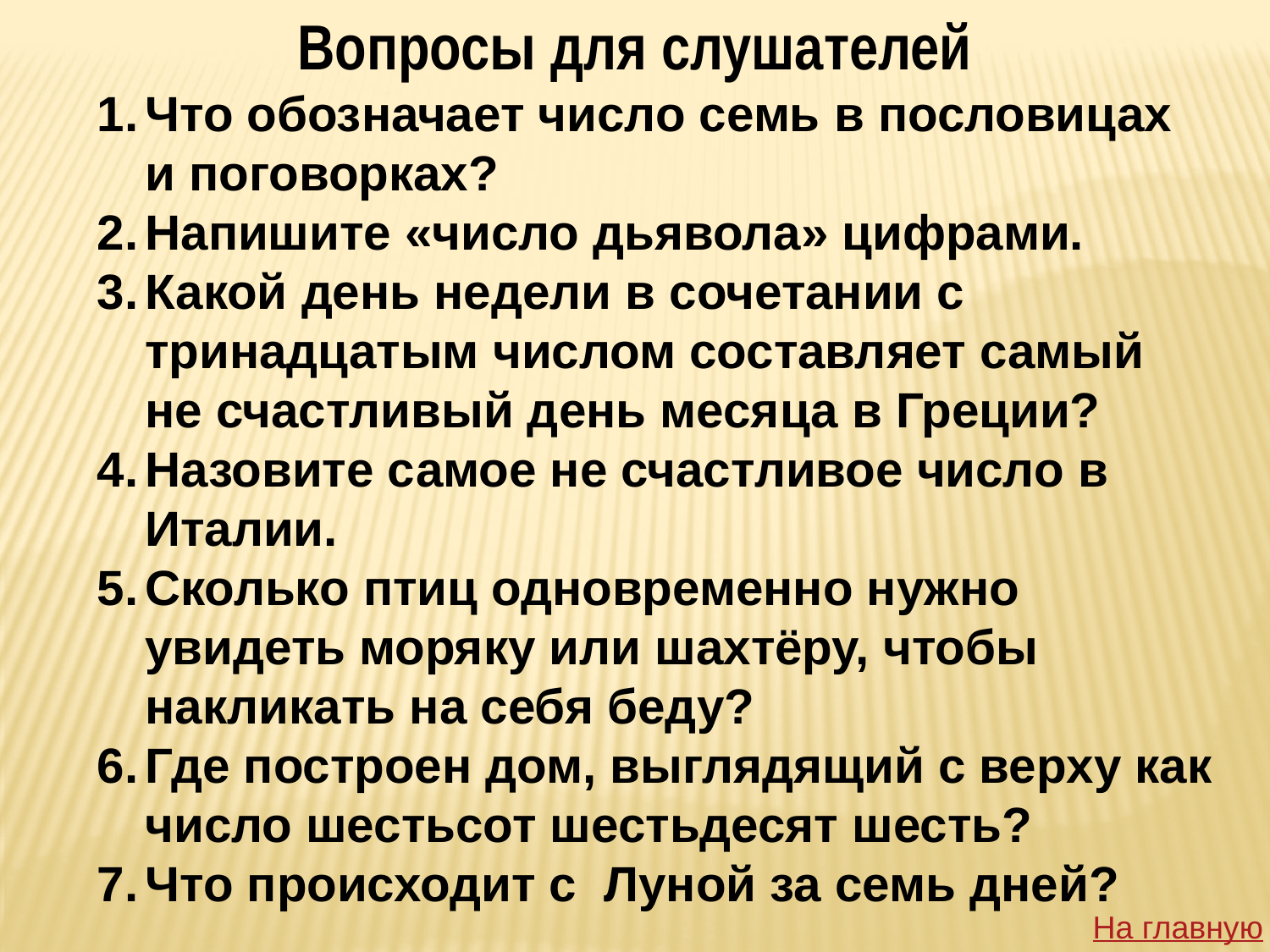

Вопросы для слушателей
Что обозначает число семь в пословицах и поговорках?
Напишите «число дьявола» цифрами.
Какой день недели в сочетании с тринадцатым числом составляет самый не счастливый день месяца в Греции?
Назовите самое не счастливое число в Италии.
Сколько птиц одновременно нужно увидеть моряку или шахтёру, чтобы накликать на себя беду?
Где построен дом, выглядящий с верху как число шестьсот шестьдесят шесть?
Что происходит с  Луной за семь дней?

На главную